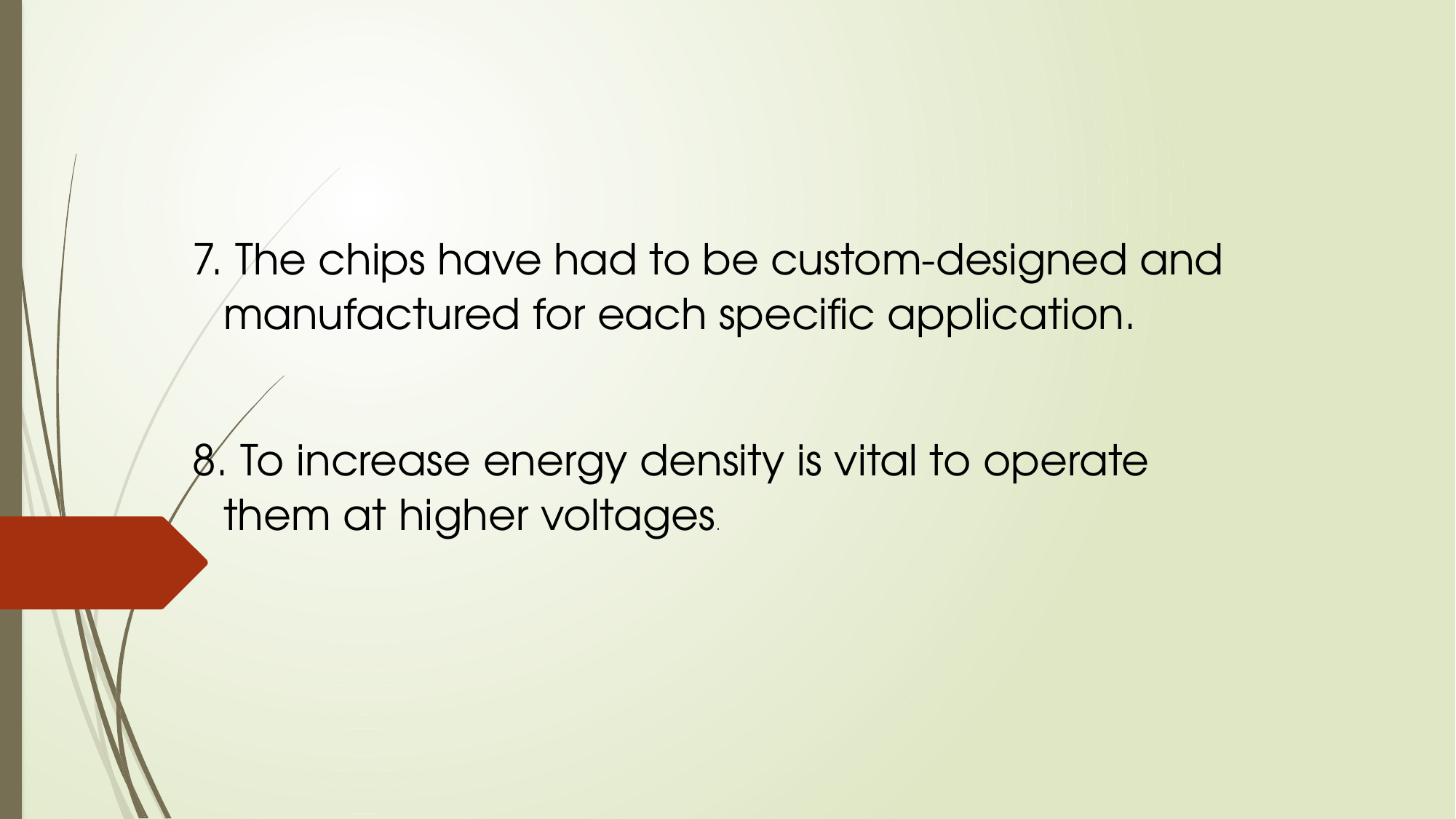

#
7. The chips have had to be custom-designed and manufactured for each specific application.

8. To increase energy density is vital to operate them at higher voltages.